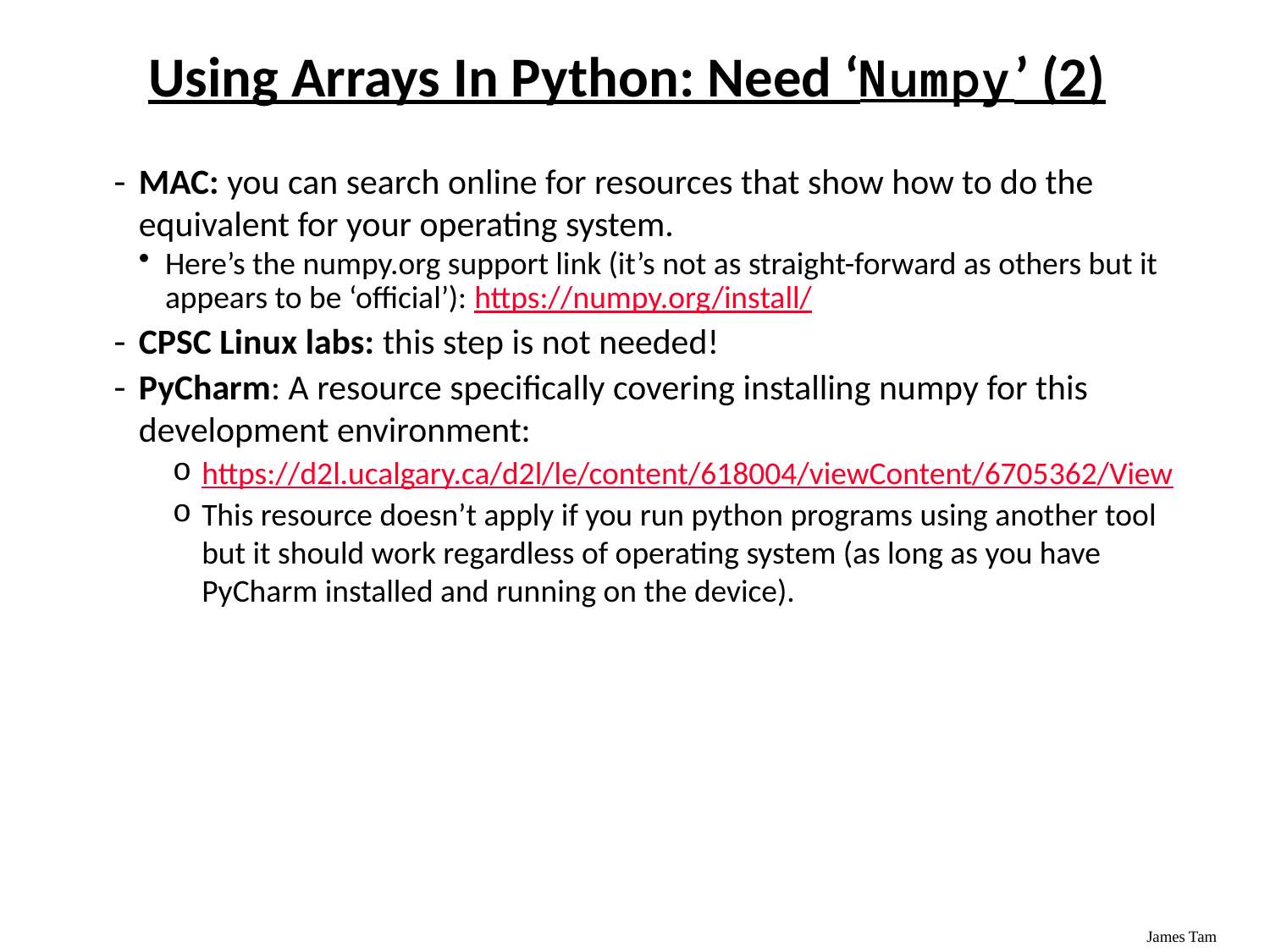

# Using Arrays In Python: Need ‘Numpy’ (2)
MAC: you can search online for resources that show how to do the equivalent for your operating system.
Here’s the numpy.org support link (it’s not as straight-forward as others but it appears to be ‘official’): https://numpy.org/install/
CPSC Linux labs: this step is not needed!
PyCharm: A resource specifically covering installing numpy for this development environment:
https://d2l.ucalgary.ca/d2l/le/content/618004/viewContent/6705362/View
This resource doesn’t apply if you run python programs using another tool but it should work regardless of operating system (as long as you have PyCharm installed and running on the device).